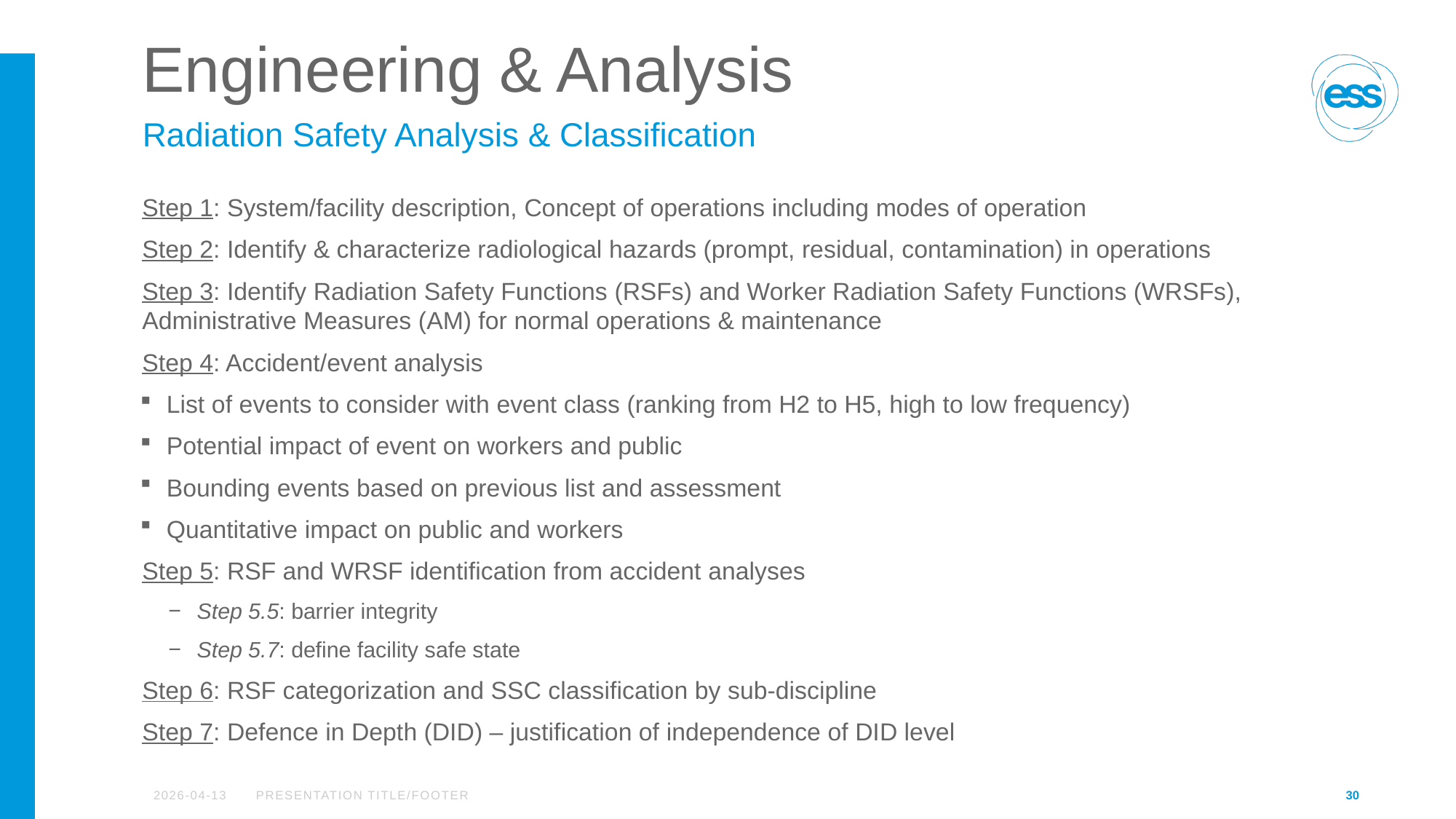

# Engineering & Analysis
Radiation Safety Analysis & Classification
Step 1: System/facility description, Concept of operations including modes of operation
Step 2: Identify & characterize radiological hazards (prompt, residual, contamination) in operations
Step 3: Identify Radiation Safety Functions (RSFs) and Worker Radiation Safety Functions (WRSFs), Administrative Measures (AM) for normal operations & maintenance
Step 4: Accident/event analysis
List of events to consider with event class (ranking from H2 to H5, high to low frequency)
Potential impact of event on workers and public
Bounding events based on previous list and assessment
Quantitative impact on public and workers
Step 5: RSF and WRSF identification from accident analyses
Step 5.5: barrier integrity
Step 5.7: define facility safe state
Step 6: RSF categorization and SSC classification by sub-discipline
Step 7: Defence in Depth (DID) – justification of independence of DID level
2026-04-13
PRESENTATION TITLE/FOOTER
30